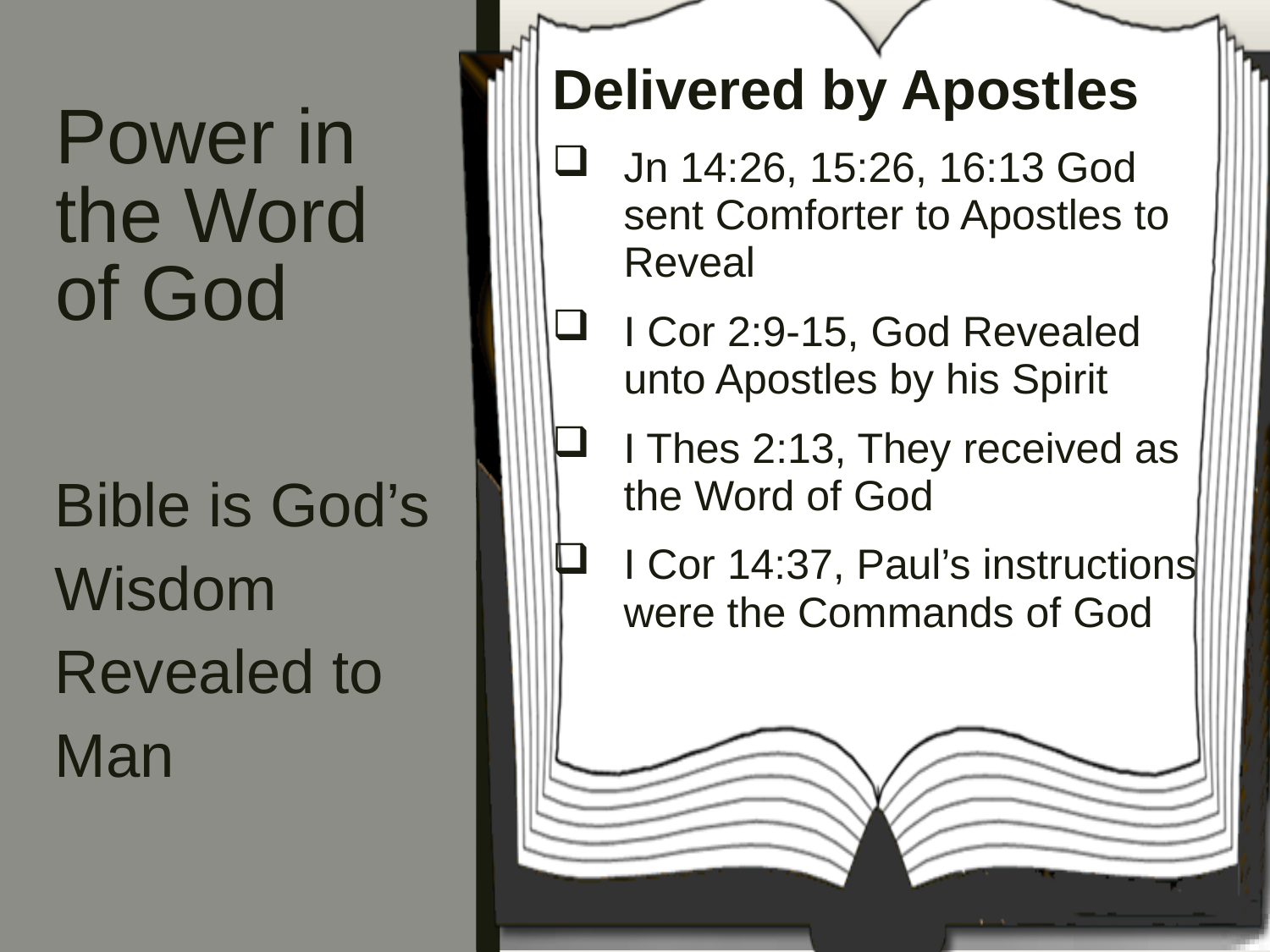

Delivered by Apostles
Jn 14:26, 15:26, 16:13 God sent Comforter to Apostles to Reveal
I Cor 2:9-15, God Revealed unto Apostles by his Spirit
I Thes 2:13, They received as the Word of God
I Cor 14:37, Paul’s instructions were the Commands of God

# Power in the Word of God
Bible is God’s Wisdom Revealed to Man